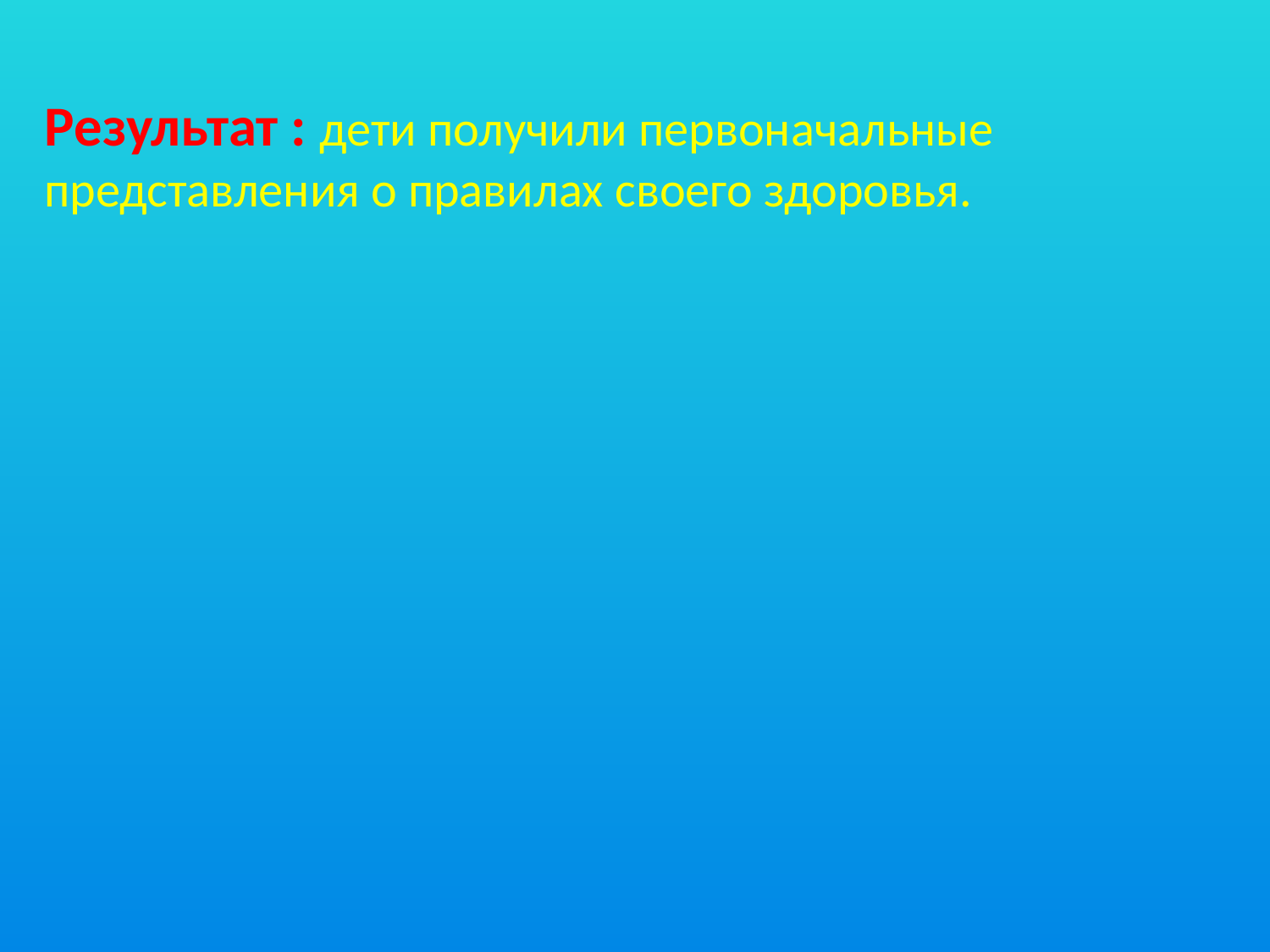

# Результат : дети получили первоначальные  представления о правилах своего здоровья.